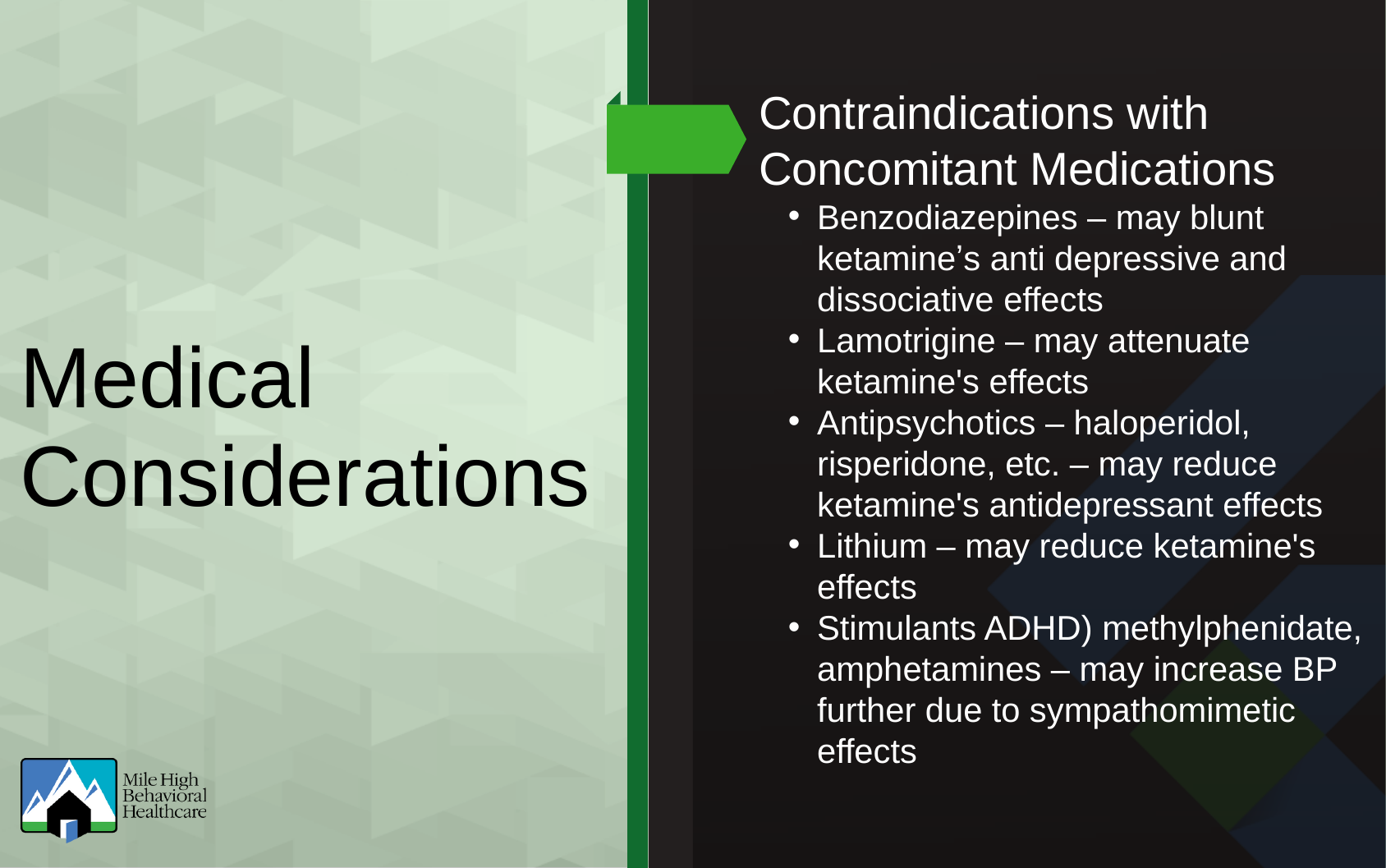

Contraindications with Concomitant Medications

Benzodiazepines – may blunt ketamineʼs anti depressive and dissociative effects
Lamotrigine – may attenuate ketamine's effects
Antipsychotics – haloperidol, risperidone, etc. – may reduce ketamine's antidepressant effects
Lithium – may reduce ketamine's effects
Stimulants ADHD) methylphenidate, amphetamines – may increase BP further due to sympathomimetic effects

Medical Considerations